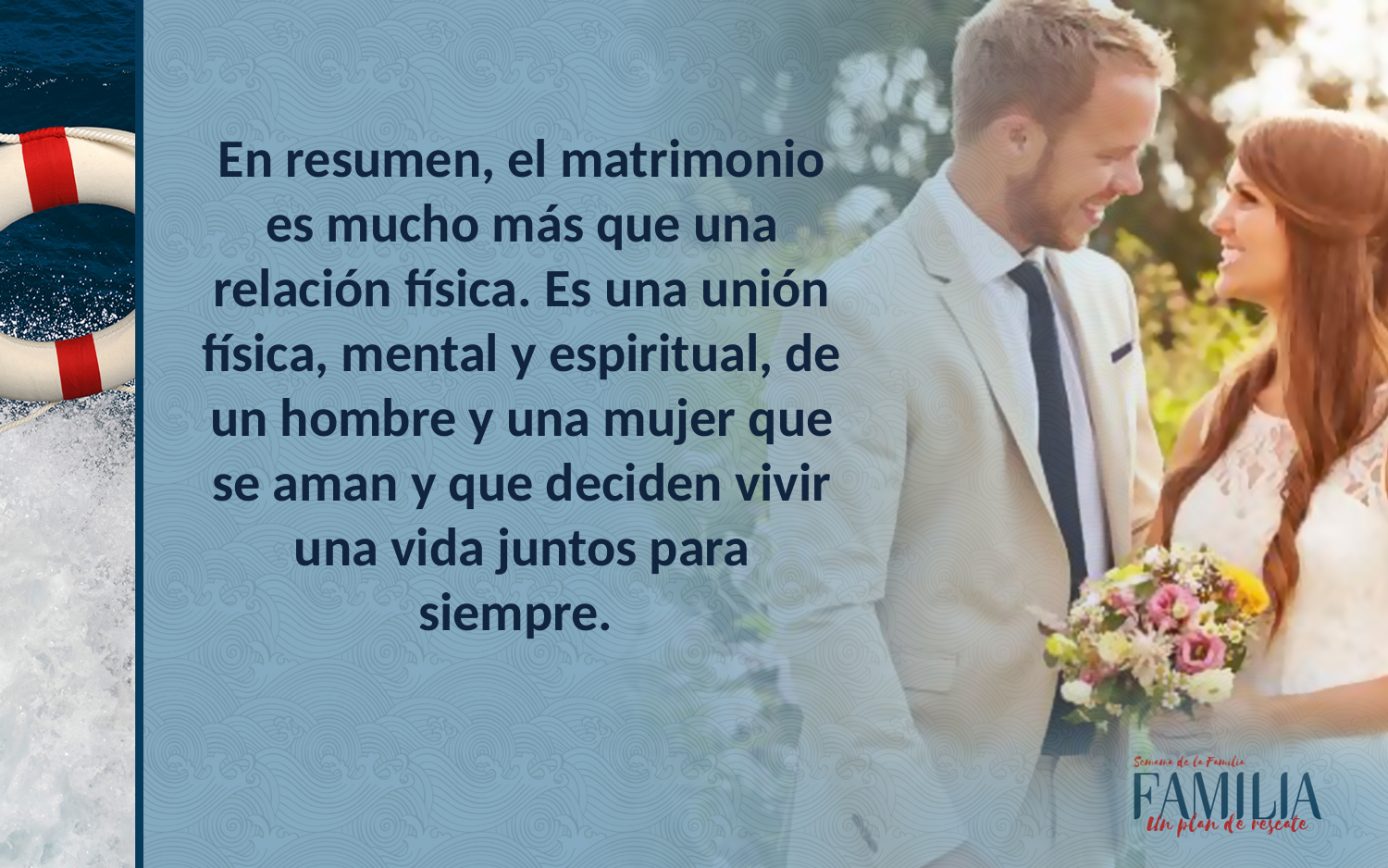

En resumen, el matrimonio es mucho más que una relación física. Es una unión física, mental y espiritual, de un hombre y una mujer que se aman y que deciden vivir una vida juntos para siempre.